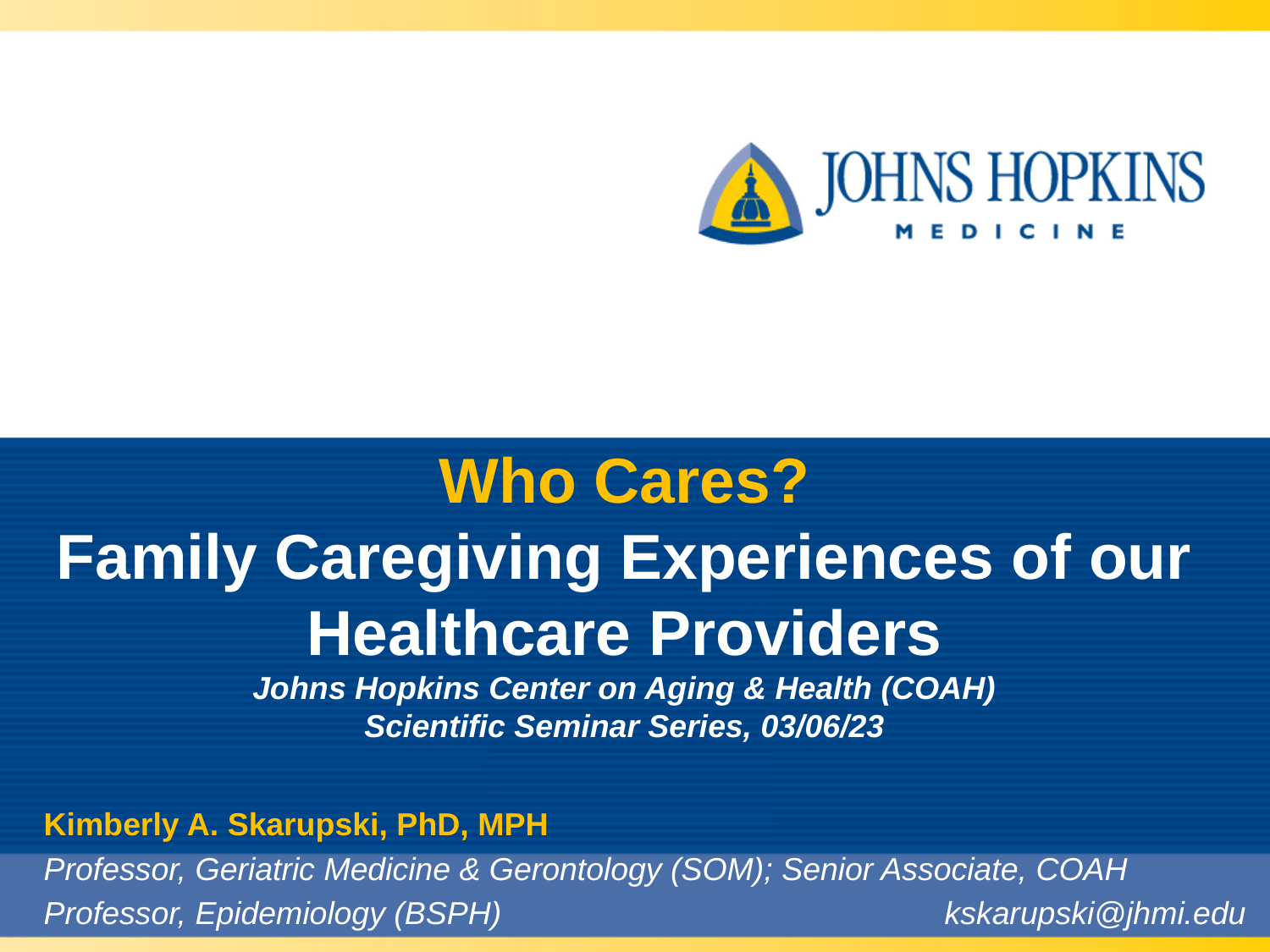

# Who Cares? Family Caregiving Experiences of our Healthcare Providers Johns Hopkins Center on Aging & Health (COAH) Scientific Seminar Series, 03/06/23

Kimberly A. Skarupski, PhD, MPH
Professor, Geriatric Medicine & Gerontology (SOM); Senior Associate, COAH
Professor, Epidemiology (BSPH)    		                              kskarupski@jhmi.edu